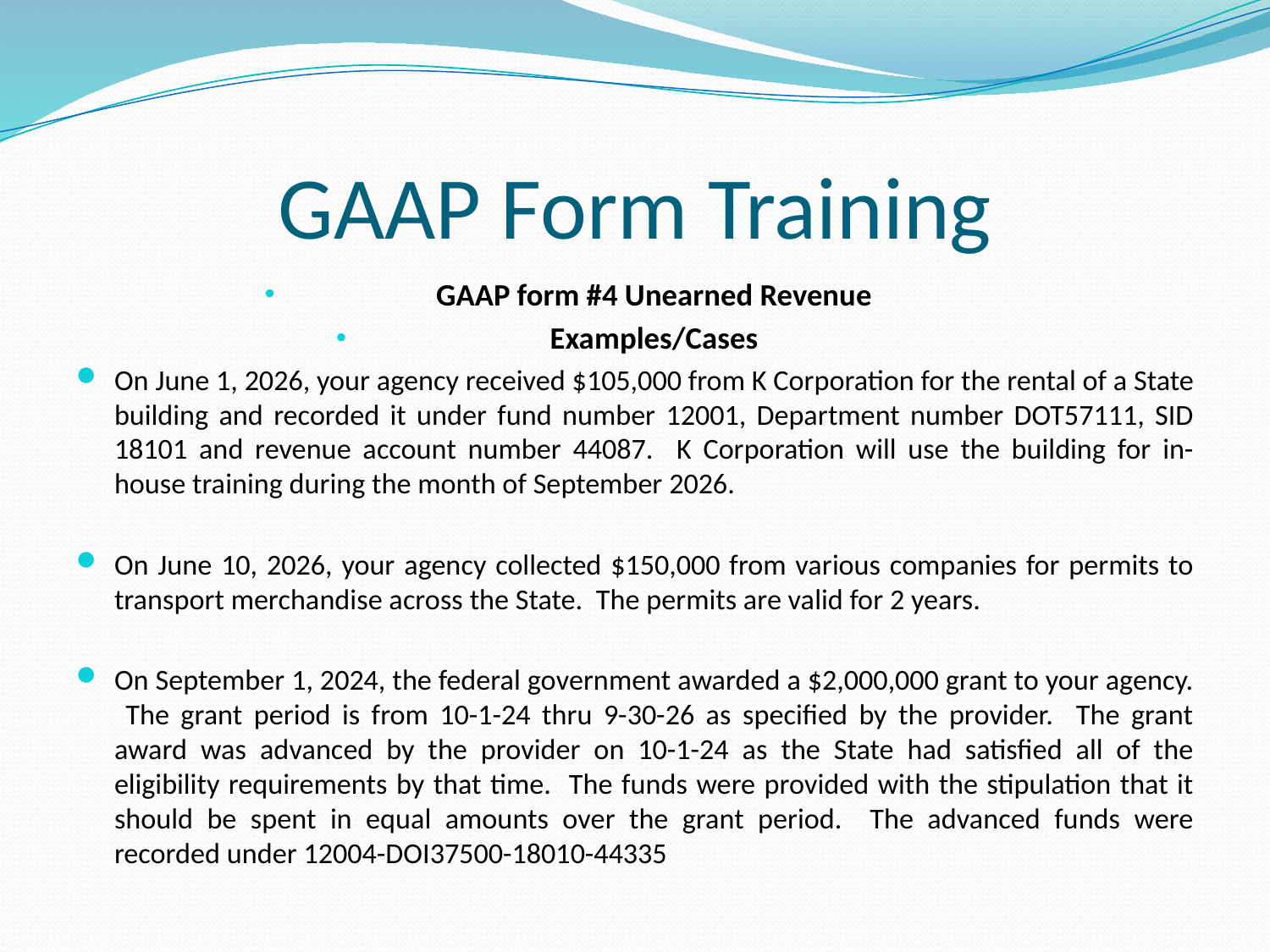

# GAAP Form Training
GAAP form #4 Unearned Revenue
Examples/Cases
On June 1, 2026, your agency received $105,000 from K Corporation for the rental of a State building and recorded it under fund number 12001, Department number DOT57111, SID 18101 and revenue account number 44087.  K Corporation will use the building for in-house training during the month of September 2026.

On June 10, 2026, your agency collected $150,000 from various companies for permits to transport merchandise across the State.  The permits are valid for 2 years.

On September 1, 2024, the federal government awarded a $2,000,000 grant to your agency.  The grant period is from 10-1-24 thru 9-30-26 as specified by the provider.  The grant award was advanced by the provider on 10-1-24 as the State had satisfied all of the eligibility requirements by that time.  The funds were provided with the stipulation that it should be spent in equal amounts over the grant period.  The advanced funds were recorded under 12004-DOI37500-18010-44335